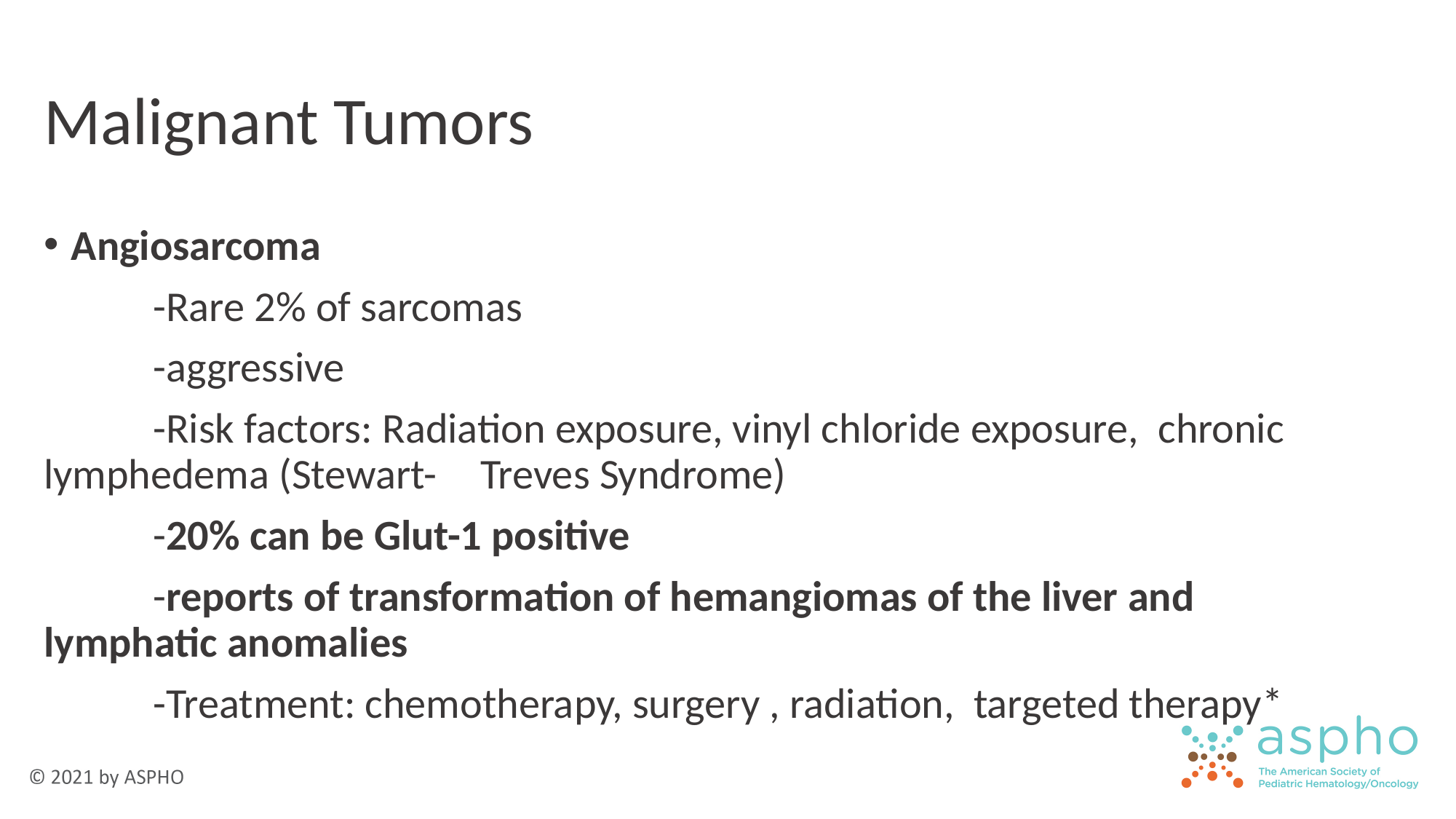

# Malignant Tumors
Angiosarcoma
	-Rare 2% of sarcomas
	-aggressive
	-Risk factors: Radiation exposure, vinyl chloride exposure,  chronic 	lymphedema (Stewart-	Treves Syndrome)
	-20% can be Glut-1 positive
	-reports of transformation of hemangiomas of the liver and 	lymphatic anomalies
	-Treatment: chemotherapy, surgery , radiation,  targeted therapy*